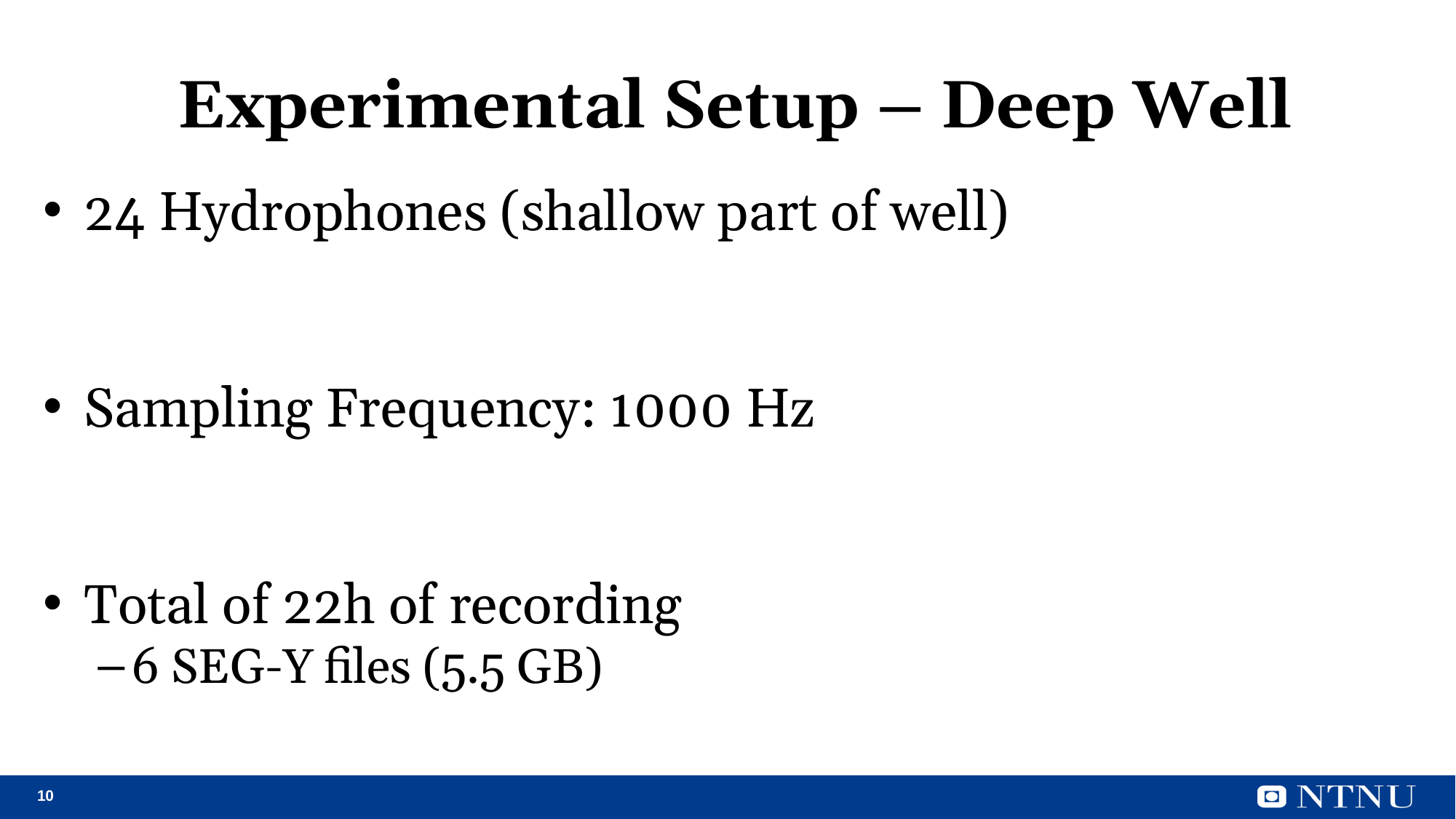

# Experimental Setup – Deep Well
24 Hydrophones (shallow part of well)

Sampling Frequency: 1000 Hz

Total of 22h of recording
6 SEG-Y files (5.5 GB)